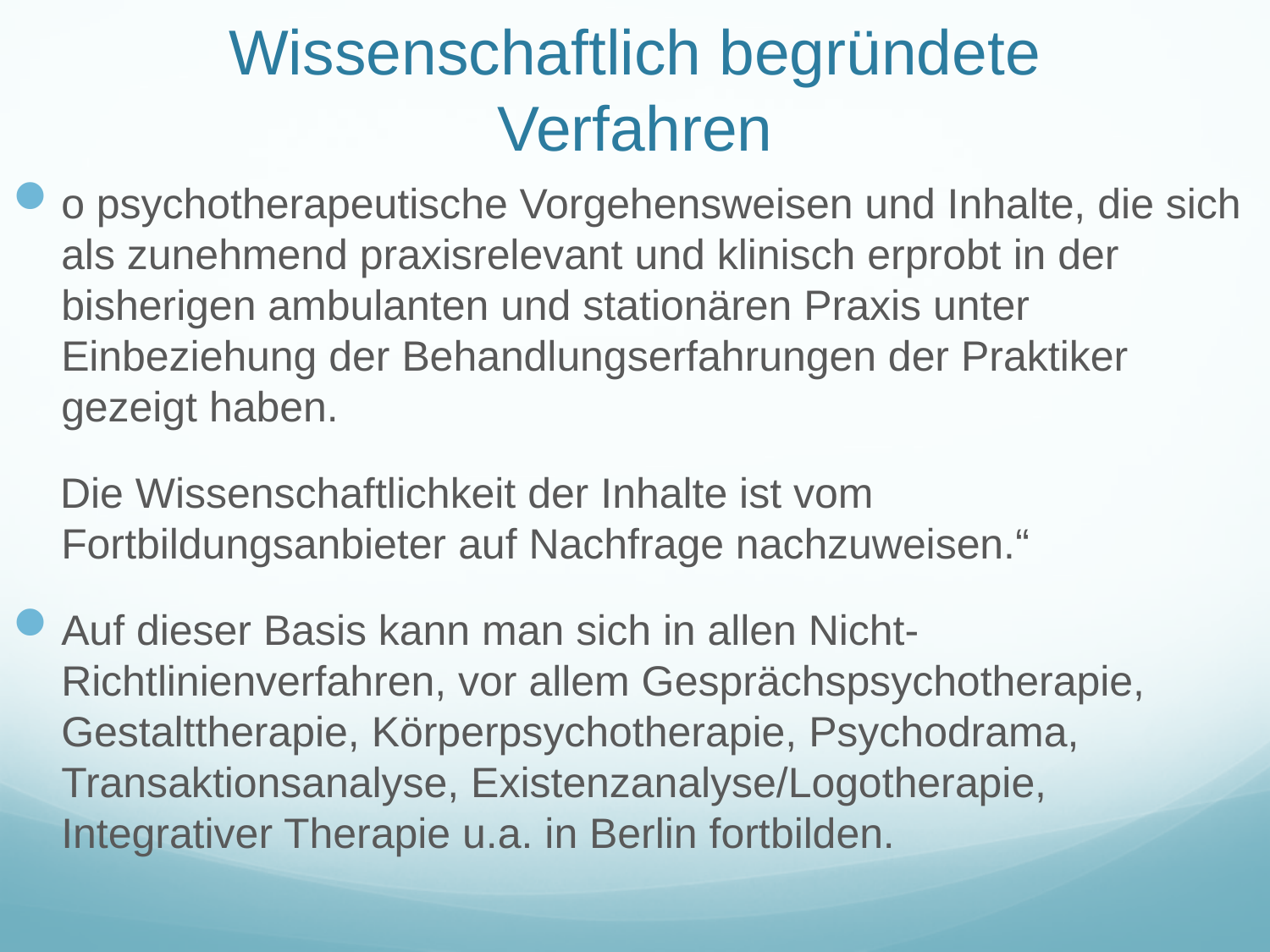

# Wissenschaftlich begründete Verfahren
o psychotherapeutische Vorgehensweisen und Inhalte, die sich als zunehmend praxisrelevant und klinisch erprobt in der bisherigen ambulanten und stationären Praxis unter Einbeziehung der Behandlungserfahrungen der Praktiker gezeigt haben.
    Die Wissenschaftlichkeit der Inhalte ist vom Fortbildungsanbieter auf Nachfrage nachzuweisen.“
Auf dieser Basis kann man sich in allen Nicht-Richtlinienverfahren, vor allem Gesprächspsychotherapie, Gestalttherapie, Körperpsychotherapie, Psychodrama, Transaktionsanalyse, Existenzanalyse/Logotherapie, Integrativer Therapie u.a. in Berlin fortbilden.